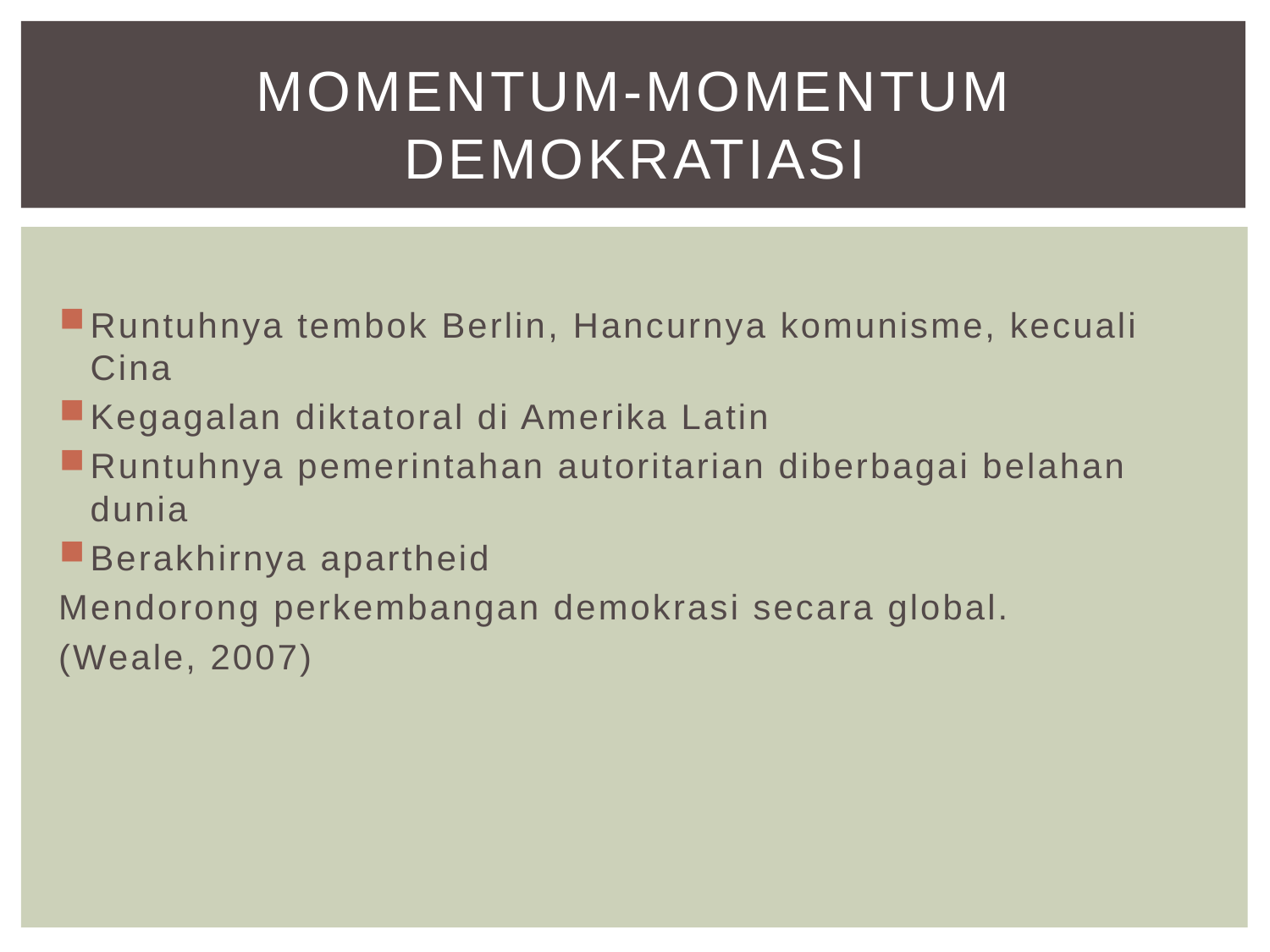

# Momentum-momentum DEMOKRATIASI
Runtuhnya tembok Berlin, Hancurnya komunisme, kecuali Cina
Kegagalan diktatoral di Amerika Latin
Runtuhnya pemerintahan autoritarian diberbagai belahan dunia
Berakhirnya apartheid
Mendorong perkembangan demokrasi secara global.
(Weale, 2007)